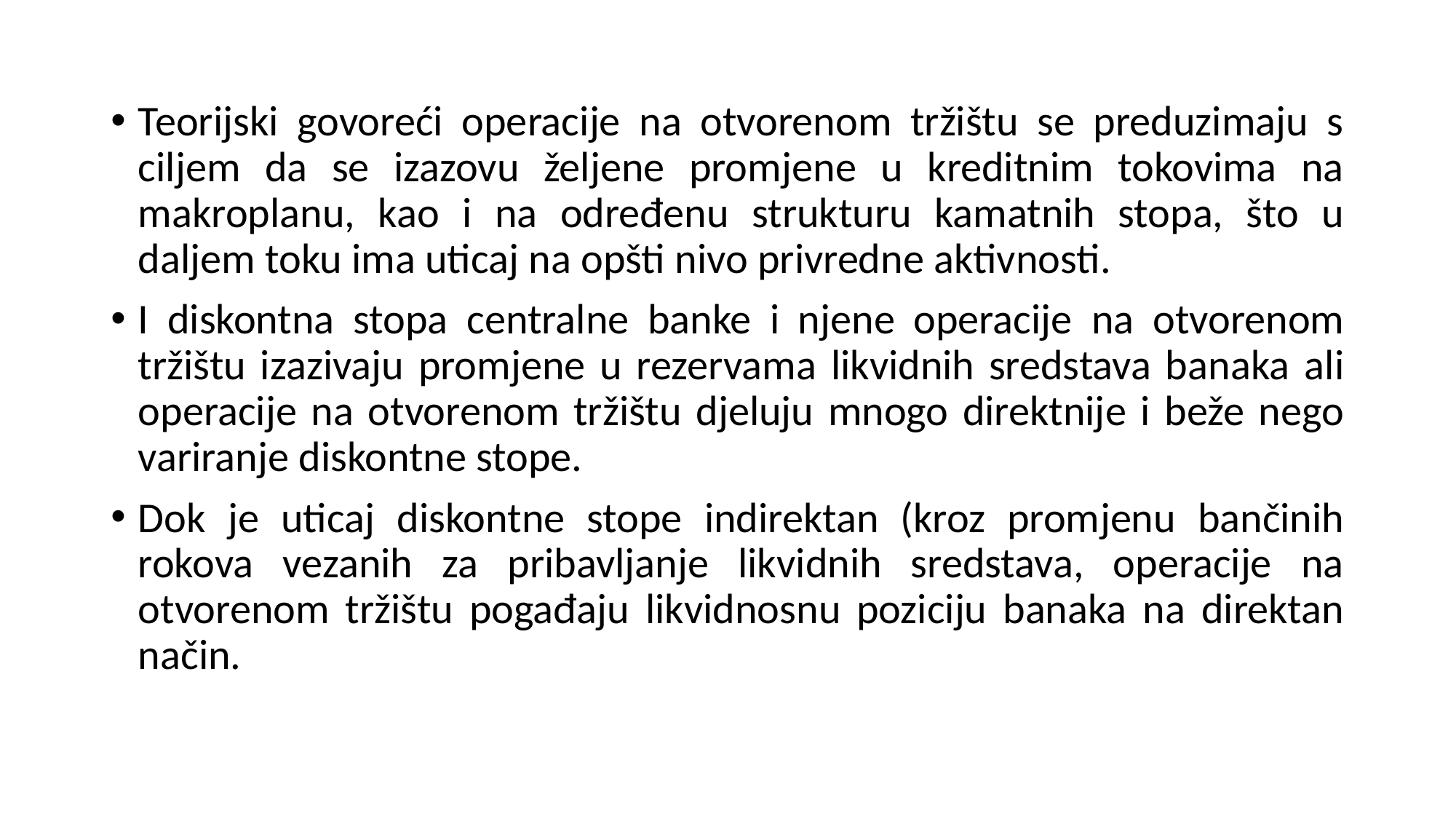

Teorijski govoreći operacije na otvorenom tržištu se preduzimaju s ciljem da se izazovu željene promjene u kreditnim tokovima na makroplanu, kao i na određenu strukturu kamatnih stopa, što u daljem toku ima uticaj na opšti nivo privredne aktivnosti.
I diskontna stopa centralne banke i njene operacije na otvorenom tržištu izazivaju promjene u rezervama likvidnih sredstava banaka ali operacije na otvorenom tržištu djeluju mnogo direktnije i beže nego variranje diskontne stope.
Dok je uticaj diskontne stope indirektan (kroz promjenu bančinih rokova vezanih za pribavljanje likvidnih sredstava, operacije na otvorenom tržištu pogađaju likvidnosnu poziciju banaka na direktan način.